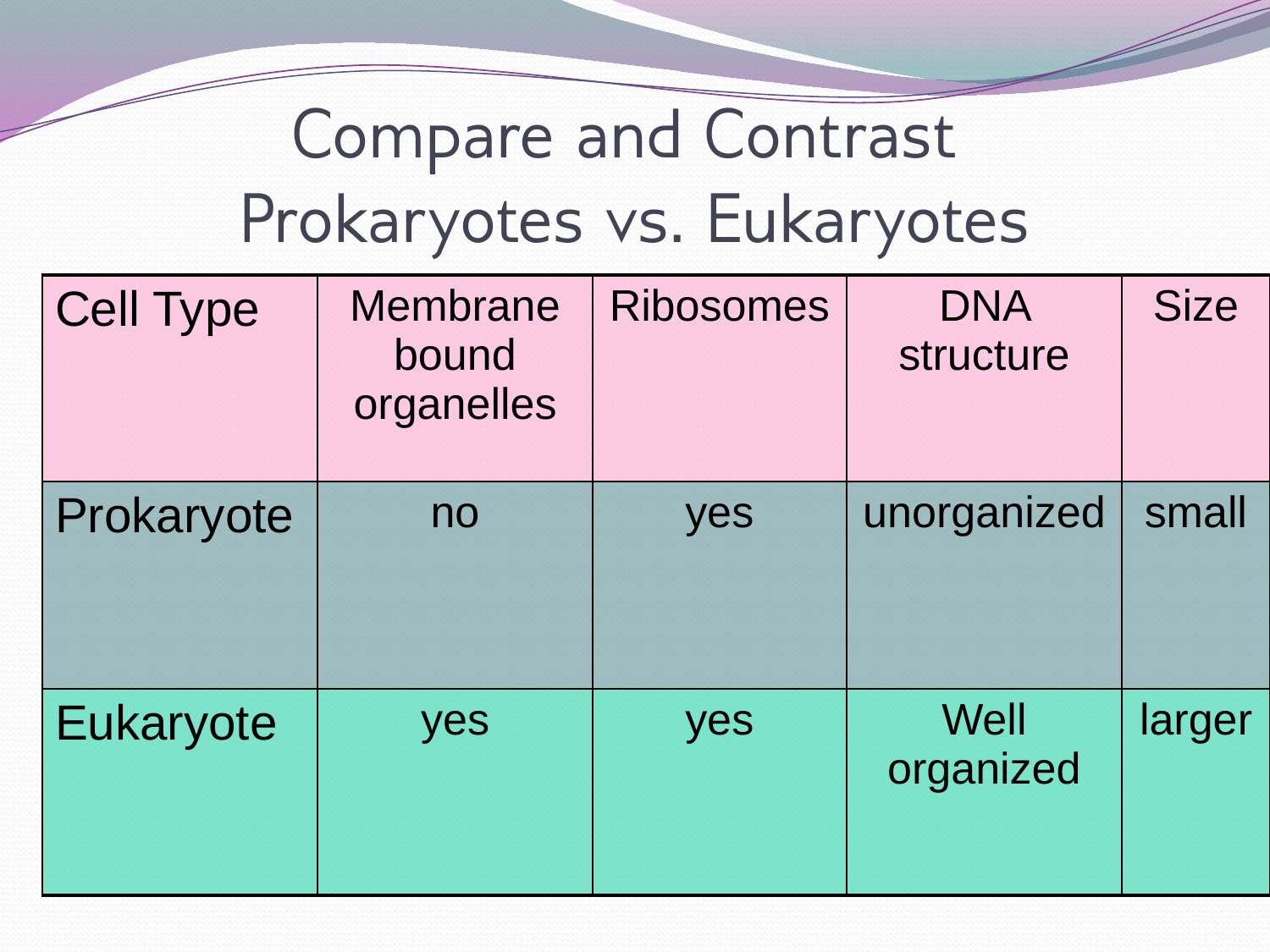

# Compare and Contrast Prokaryotes vs. Eukaryotes

| Cell Type | Membrane bound organelles | Ribosomes | DNA structure | Size |
| --- | --- | --- | --- | --- |
| Prokaryote | no | yes | unorganized | small |
| Eukaryote | yes | yes | Well organized | larger |